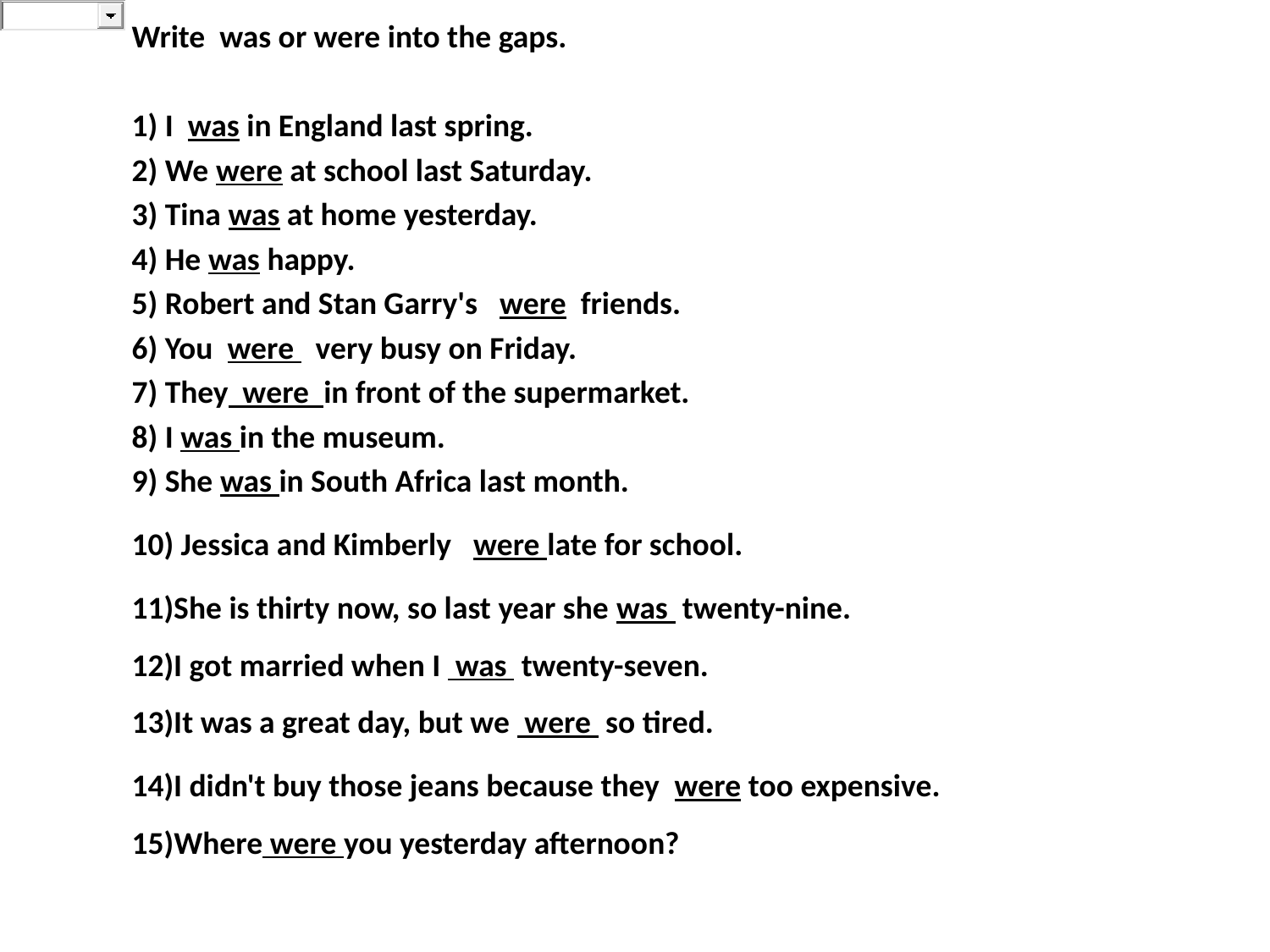

Write  was or were into the gaps.

1) I  was in England last spring.
2) We were at school last Saturday.
3) Tina was at home yesterday.
4) He was happy.
5) Robert and Stan Garry's   were  friends.
6) You  were   very busy on Friday.
7) They  were  in front of the supermarket.
8) I was in the museum.
9) She was in South Africa last month.
10) Jessica and Kimberly   were late for school.
11)She is thirty now, so last year she was  twenty-nine.
12)I got married when I  was  twenty-seven.
13)It was a great day, but we  were  so tired.
14)I didn't buy those jeans because they  were too expensive.
15)Where were you yesterday afternoon?